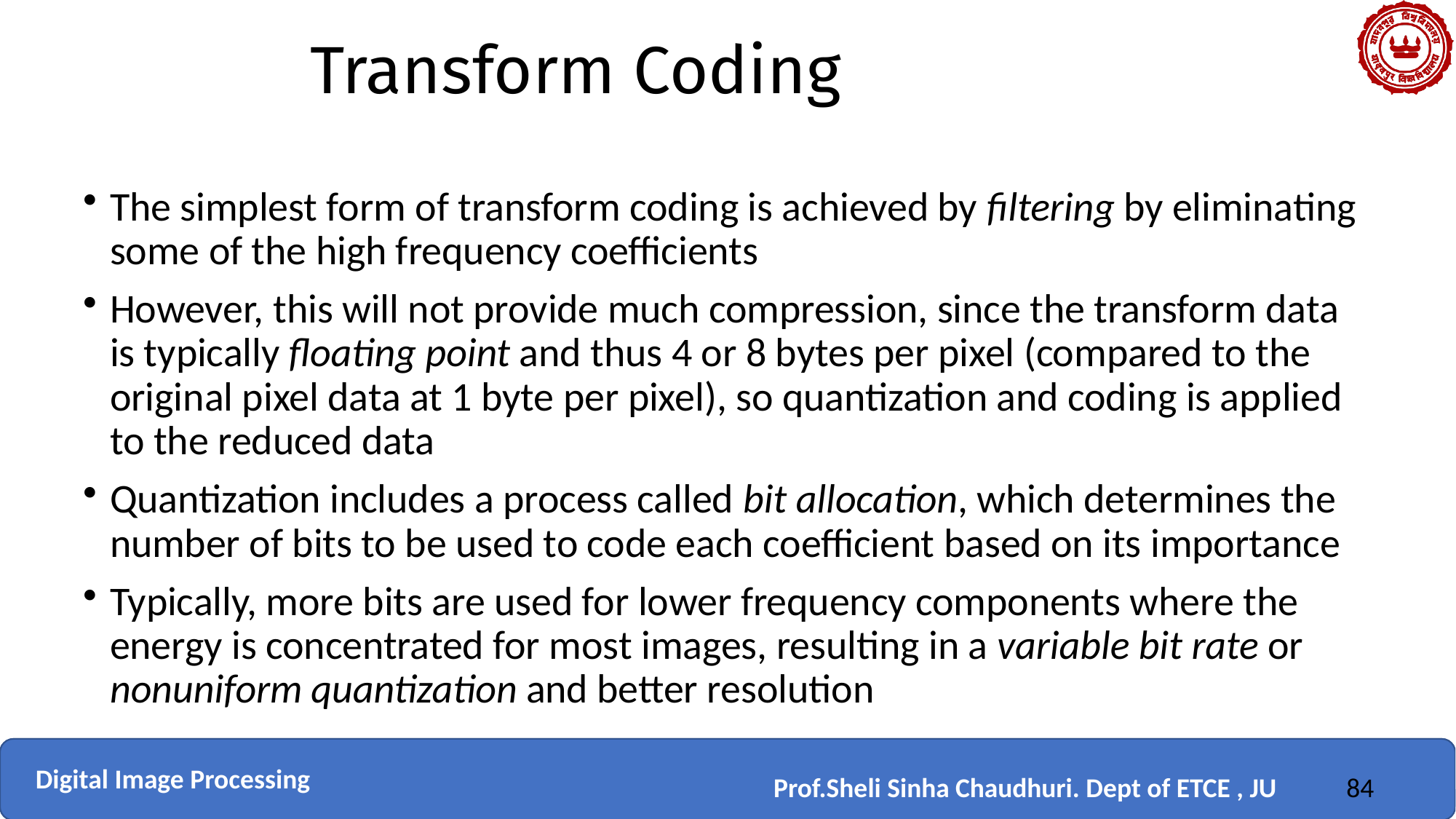

# Transform Coding
The simplest form of transform coding is achieved by filtering by eliminating some of the high frequency coefficients
However, this will not provide much compression, since the transform data is typically floating point and thus 4 or 8 bytes per pixel (compared to the original pixel data at 1 byte per pixel), so quantization and coding is applied to the reduced data
Quantization includes a process called bit allocation, which determines the number of bits to be used to code each coefficient based on its importance
Typically, more bits are used for lower frequency components where the energy is concentrated for most images, resulting in a variable bit rate or nonuniform quantization and better resolution